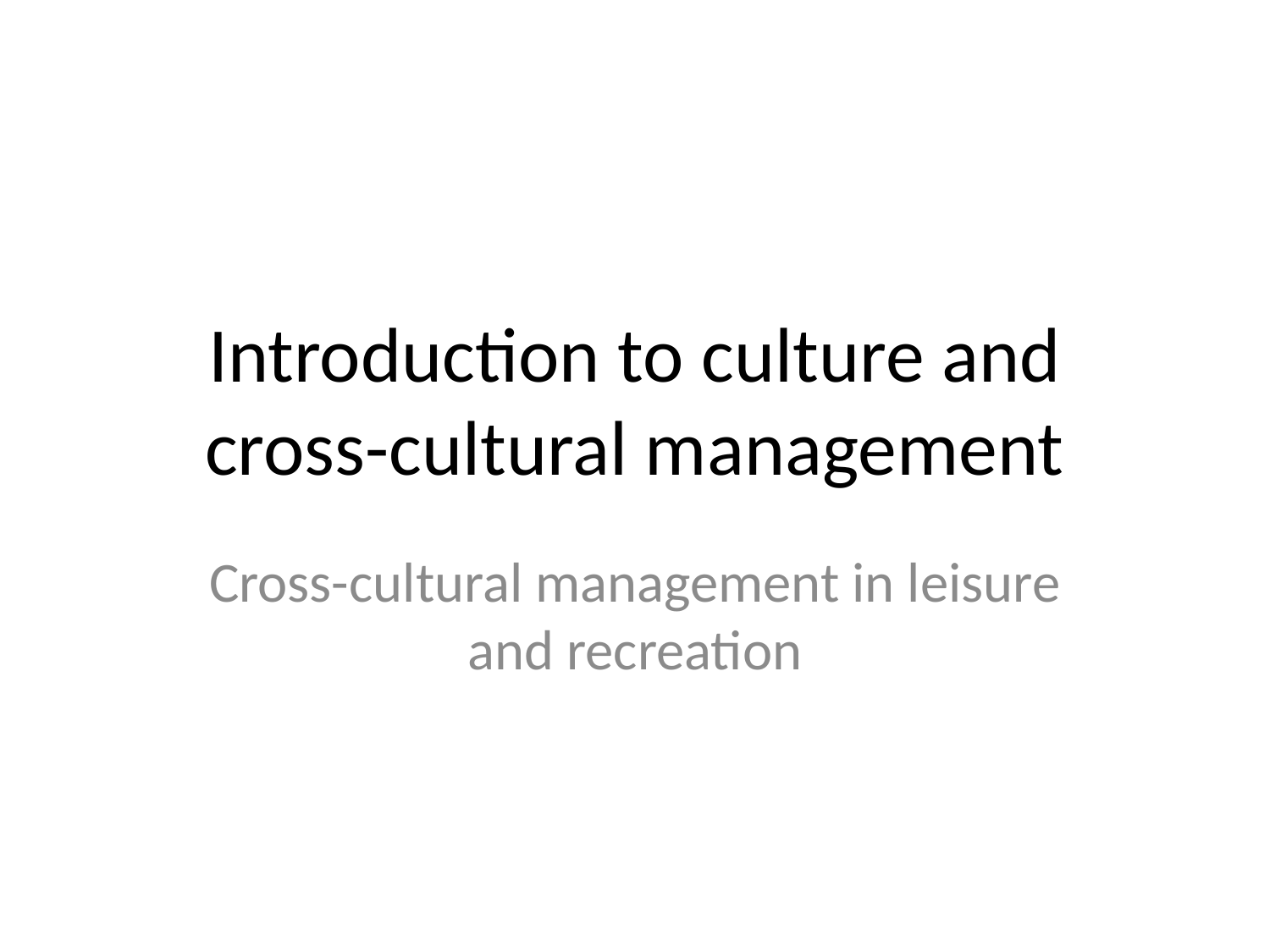

# Introduction to culture and cross-cultural management
Cross-cultural management in leisure and recreation